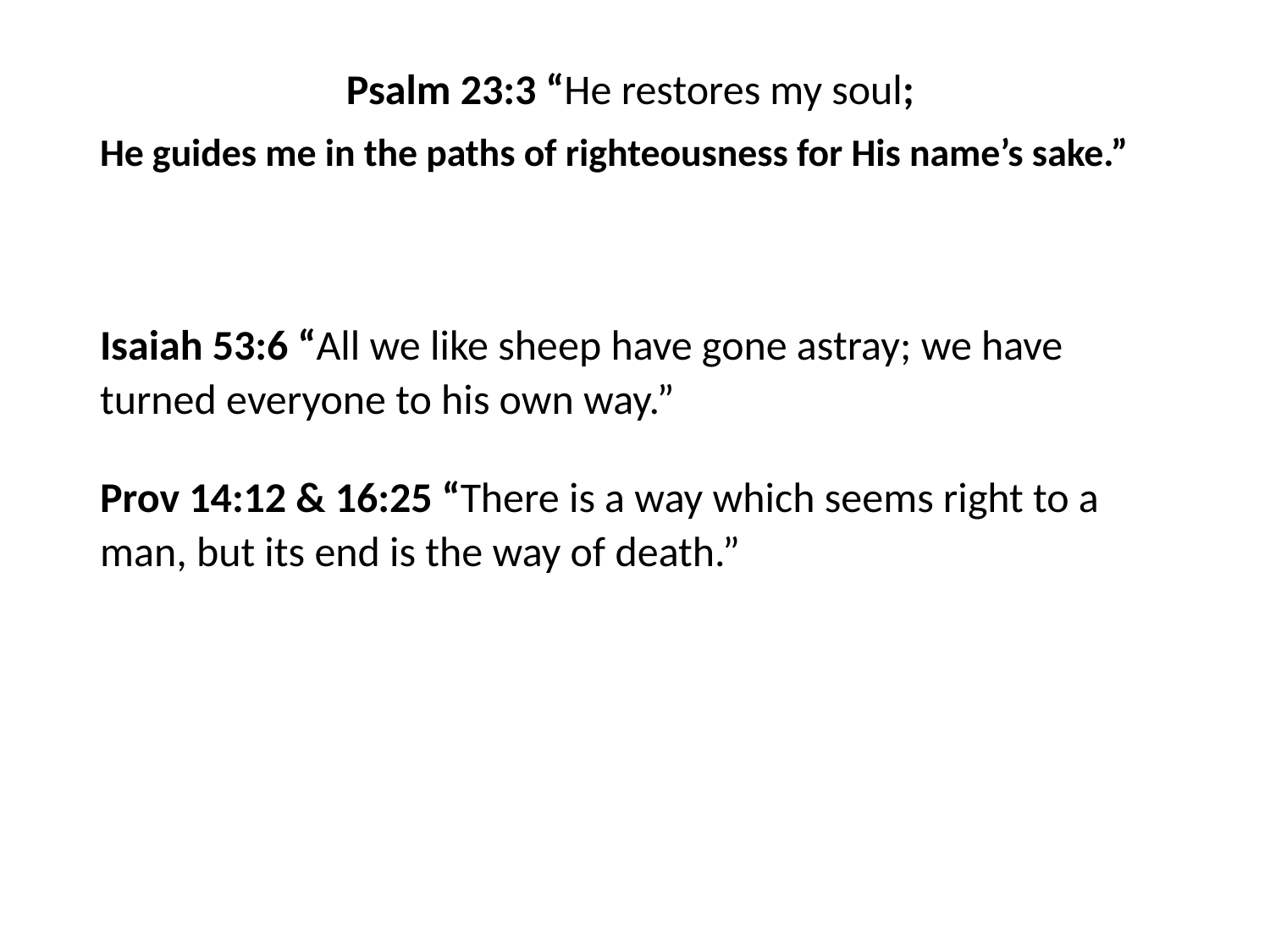

#
Psalm 23:3 “He restores my soul;
He guides me in the paths of righteousness for His name’s sake.”

Isaiah 53:6 “All we like sheep have gone astray; we have turned everyone to his own way.”

Prov 14:12 & 16:25 “There is a way which seems right to a man, but its end is the way of death.”